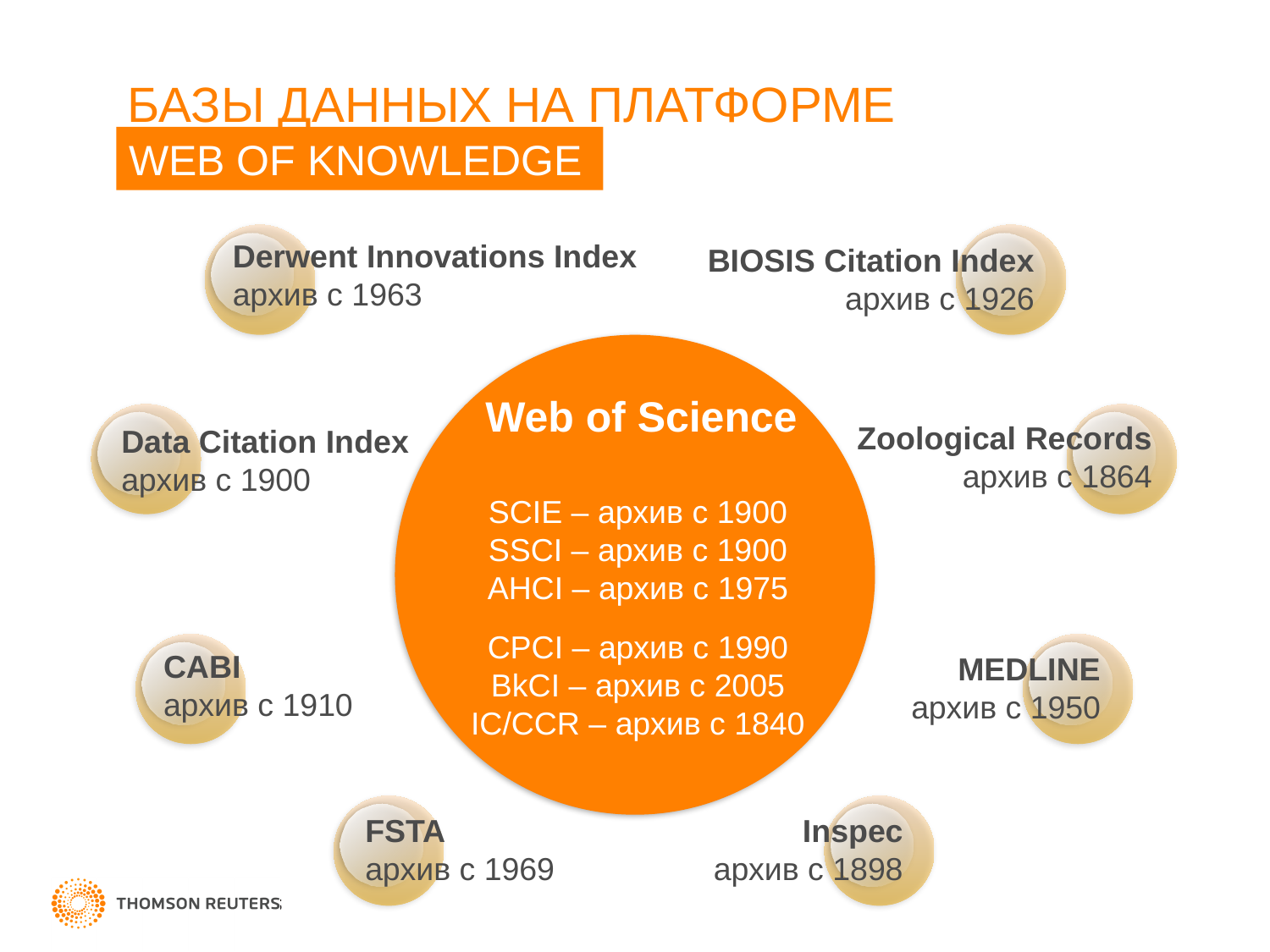

# БАЗЫ ДАННЫХ НА ПЛАТФОРМЕ WEB OF SCIENCE
WEB OF KNOWLEDGE

Derwent Innovations Index
архив с 1963

BIOSIS Citation Index
архив с 1926

Web of Science
Core Collection
SCIE – архив с 1900
SSCI – архив с 1900
AHCI – архив с 1975
CPCI – архив с 1990
BkCI – архив с 2005
IC/CCR – архив с 1840

Data Citation Index
архив с 1900

Zoological Records
архив с 1864

CABI
архив с 1910

MEDLINE
архив с 1950

FSTA
архив с 1969

Inspec
архив с 1898